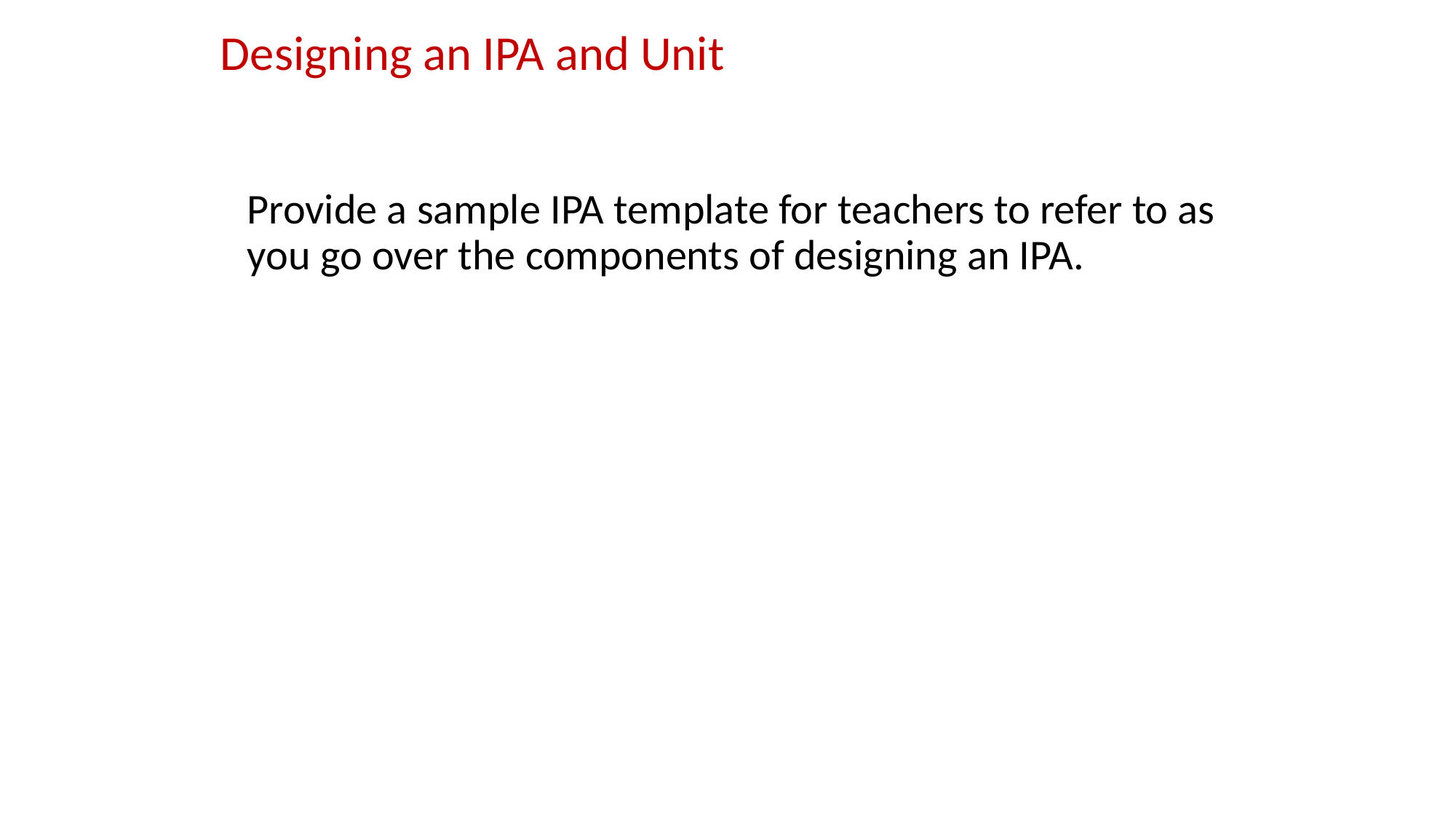

# Designing an IPA and Unit
Provide a sample IPA template for teachers to refer to as you go over the components of designing an IPA.